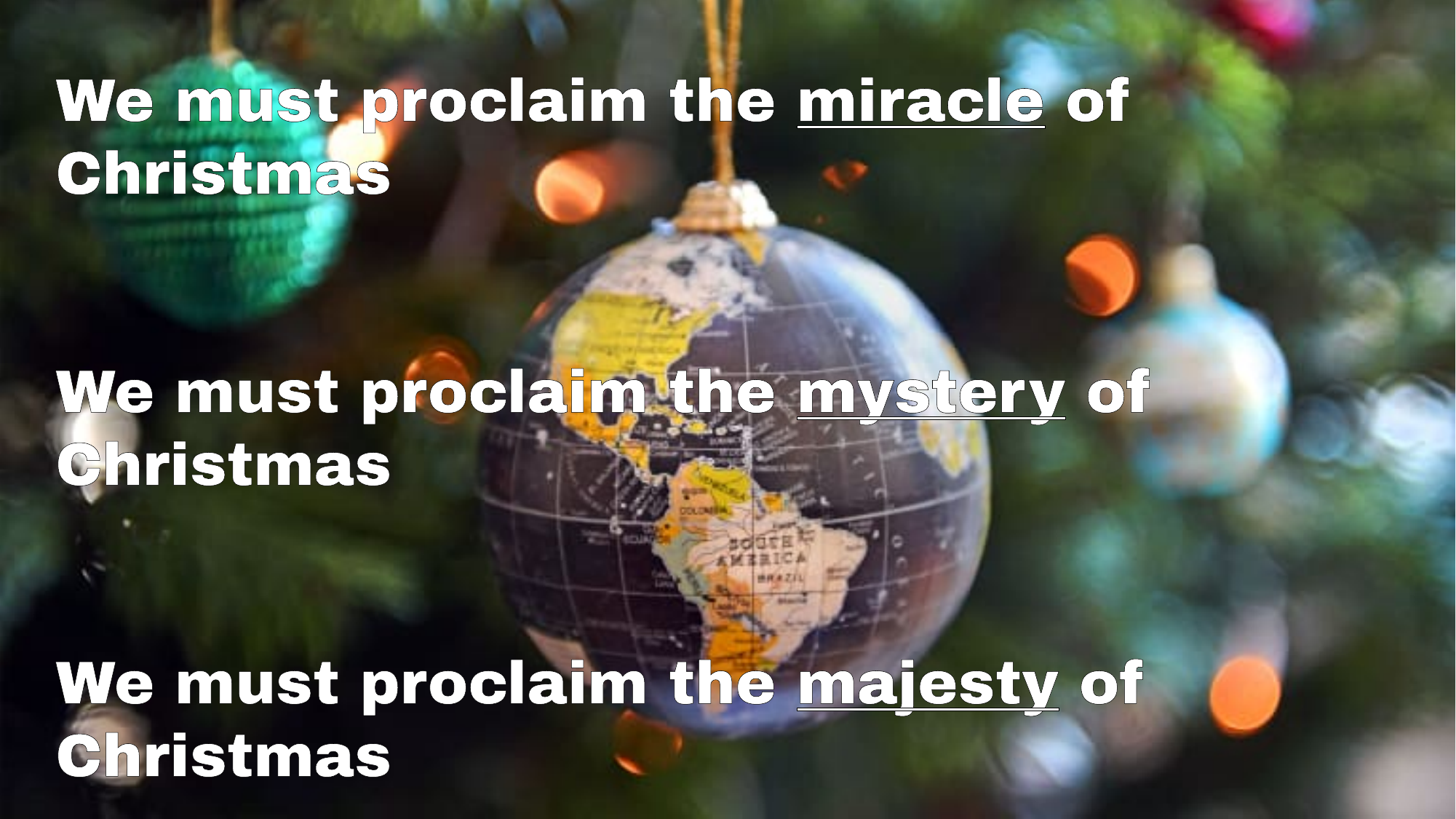

We must proclaim the miracle of Christmas

We must proclaim the mystery of Christmas

We must proclaim the majesty of Christmas